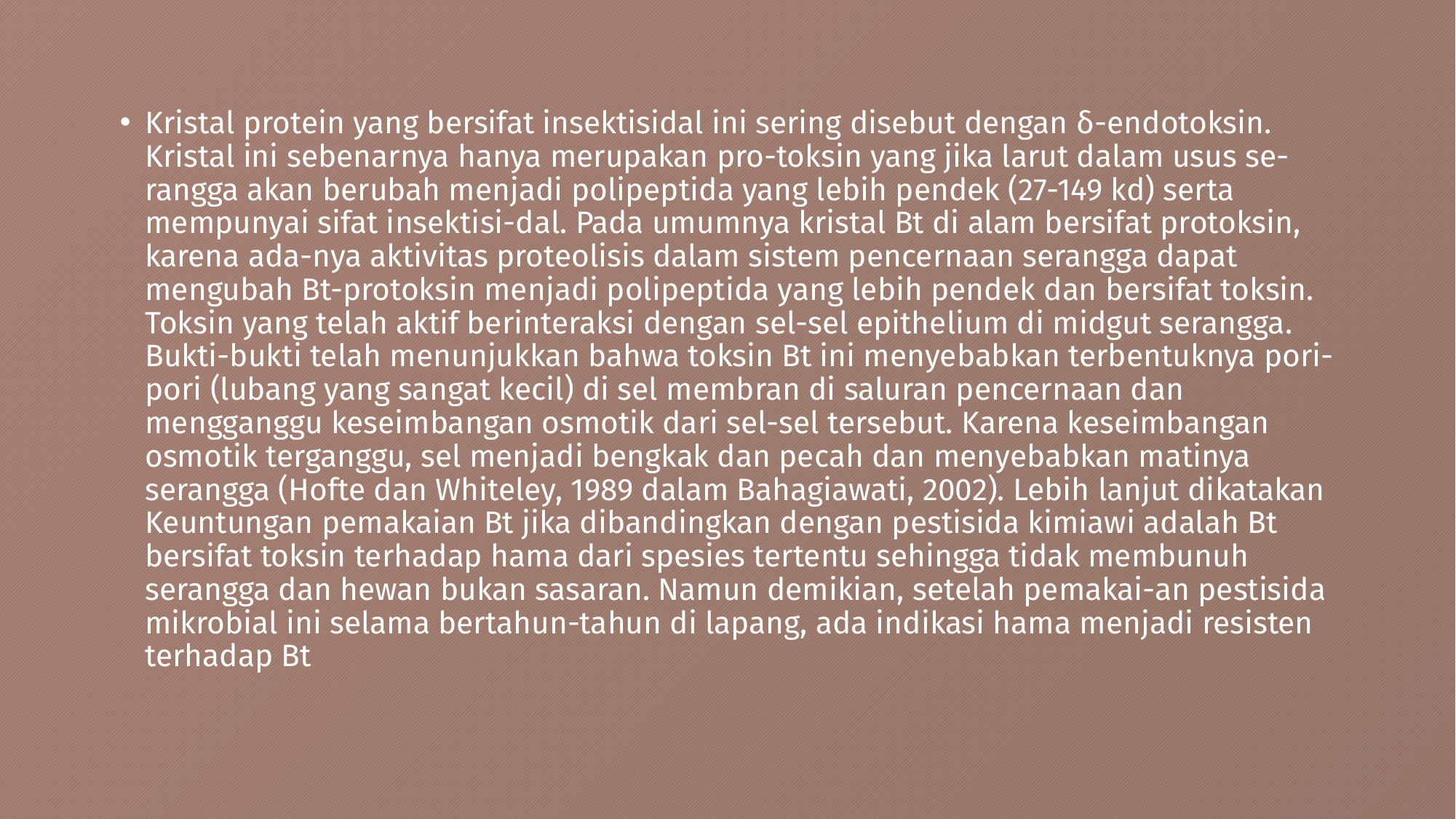

Kristal protein yang bersifat insektisidal ini sering disebut dengan δ-endotoksin. Kristal ini sebenarnya hanya merupakan pro-toksin yang jika larut dalam usus se-rangga akan berubah menjadi polipeptida yang lebih pendek (27-149 kd) serta mempunyai sifat insektisi-dal. Pada umumnya kristal Bt di alam bersifat protoksin, karena ada-nya aktivitas proteolisis dalam sistem pencernaan serangga dapat mengubah Bt-protoksin menjadi polipeptida yang lebih pendek dan bersifat toksin. Toksin yang telah aktif berinteraksi dengan sel-sel epithelium di midgut serangga. Bukti-bukti telah menunjukkan bahwa toksin Bt ini menyebabkan terbentuknya pori-pori (lubang yang sangat kecil) di sel membran di saluran pencernaan dan mengganggu keseimbangan osmotik dari sel-sel tersebut. Karena keseimbangan osmotik terganggu, sel menjadi bengkak dan pecah dan menyebabkan matinya serangga (Hofte dan Whiteley, 1989 dalam Bahagiawati, 2002). Lebih lanjut dikatakan Keuntungan pemakaian Bt jika dibandingkan dengan pestisida kimiawi adalah Bt bersifat toksin terhadap hama dari spesies tertentu sehingga tidak membunuh serangga dan hewan bukan sasaran. Namun demikian, setelah pemakai-an pestisida mikrobial ini selama bertahun-tahun di lapang, ada indikasi hama menjadi resisten terhadap Bt